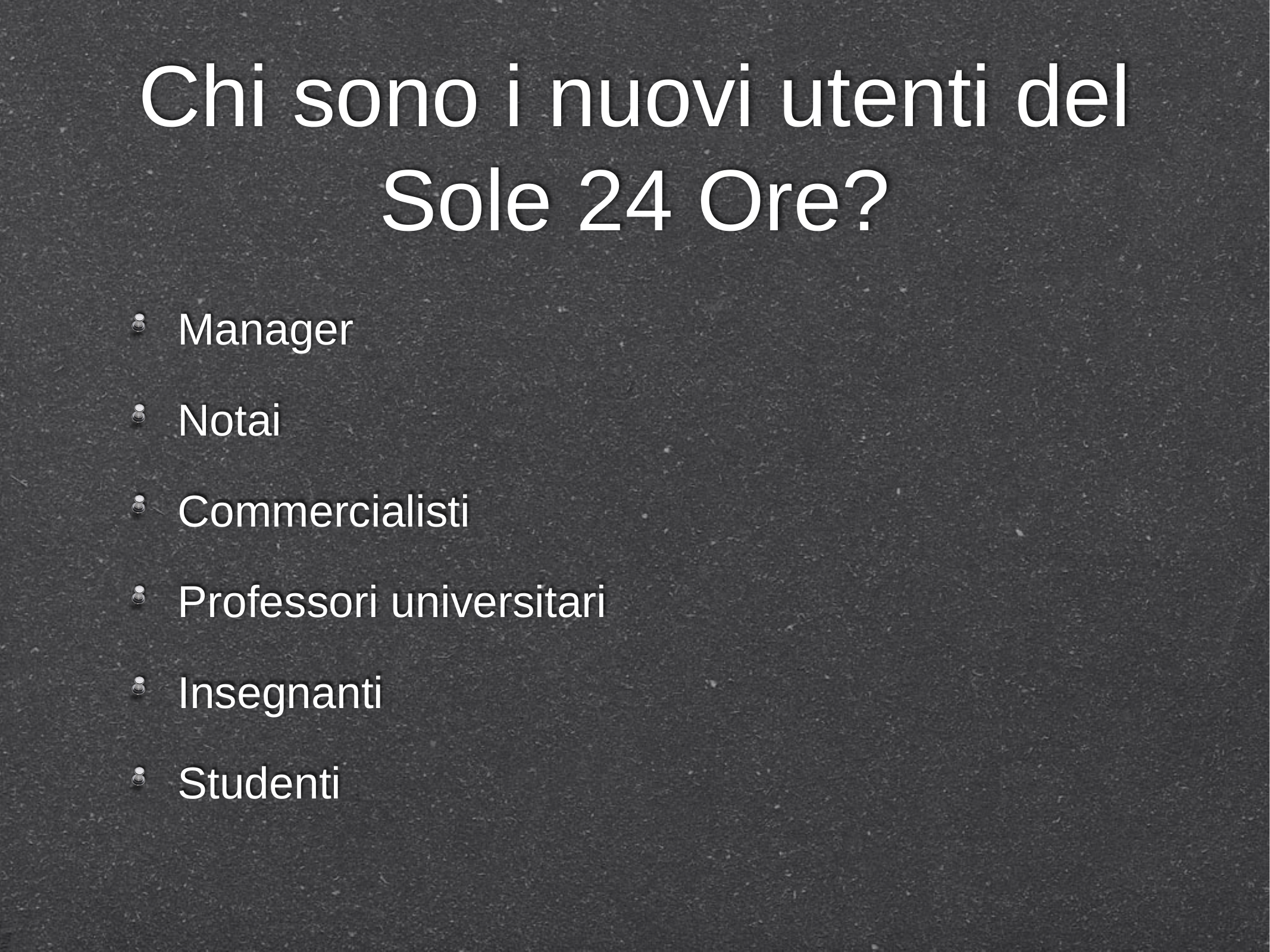

# Chi sono i nuovi utenti del Sole 24 Ore?
Manager
Notai
Commercialisti
Professori universitari
Insegnanti
Studenti